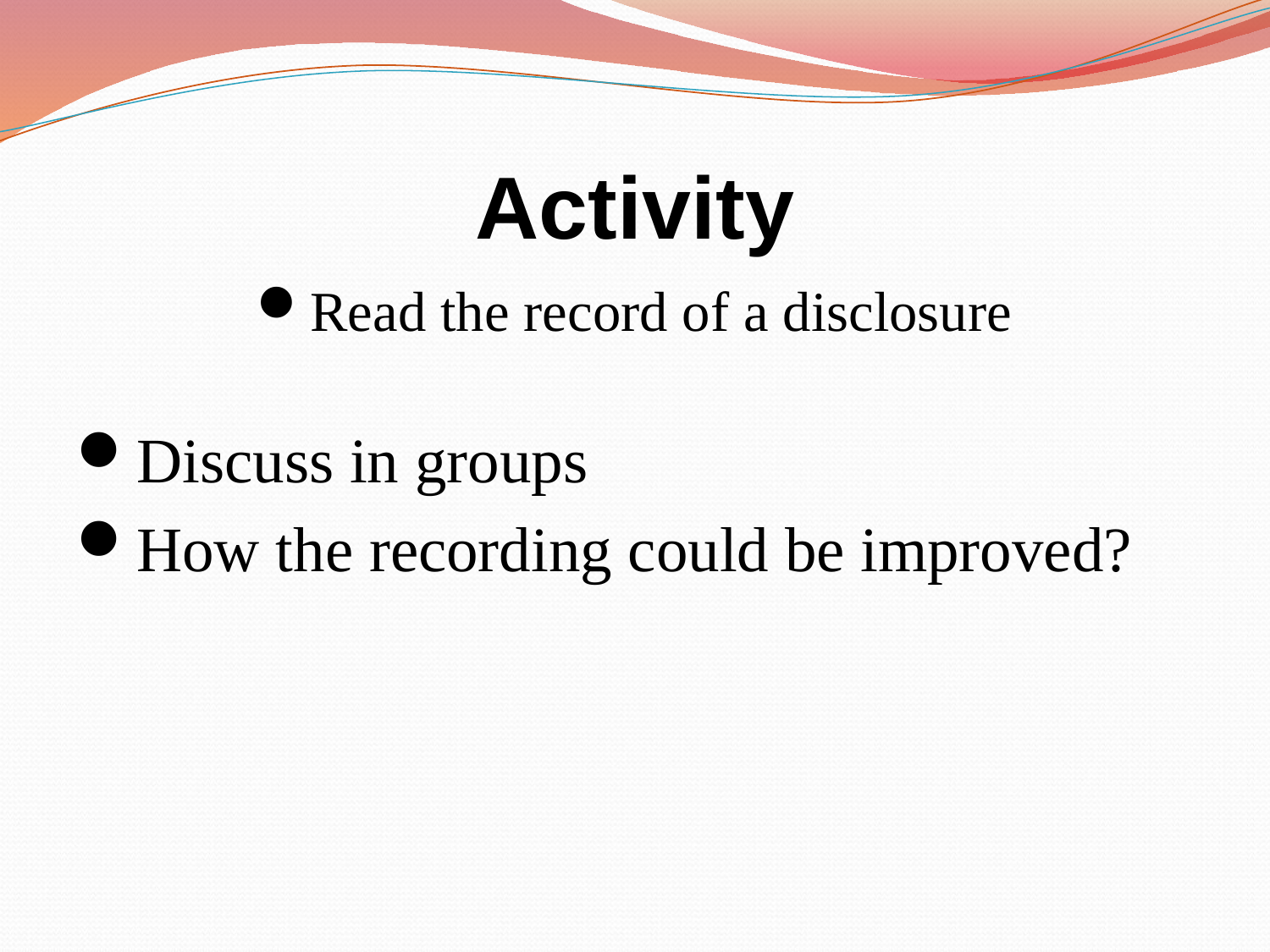

# Activity
Read the record of a disclosure

Discuss in groups
How the recording could be improved?